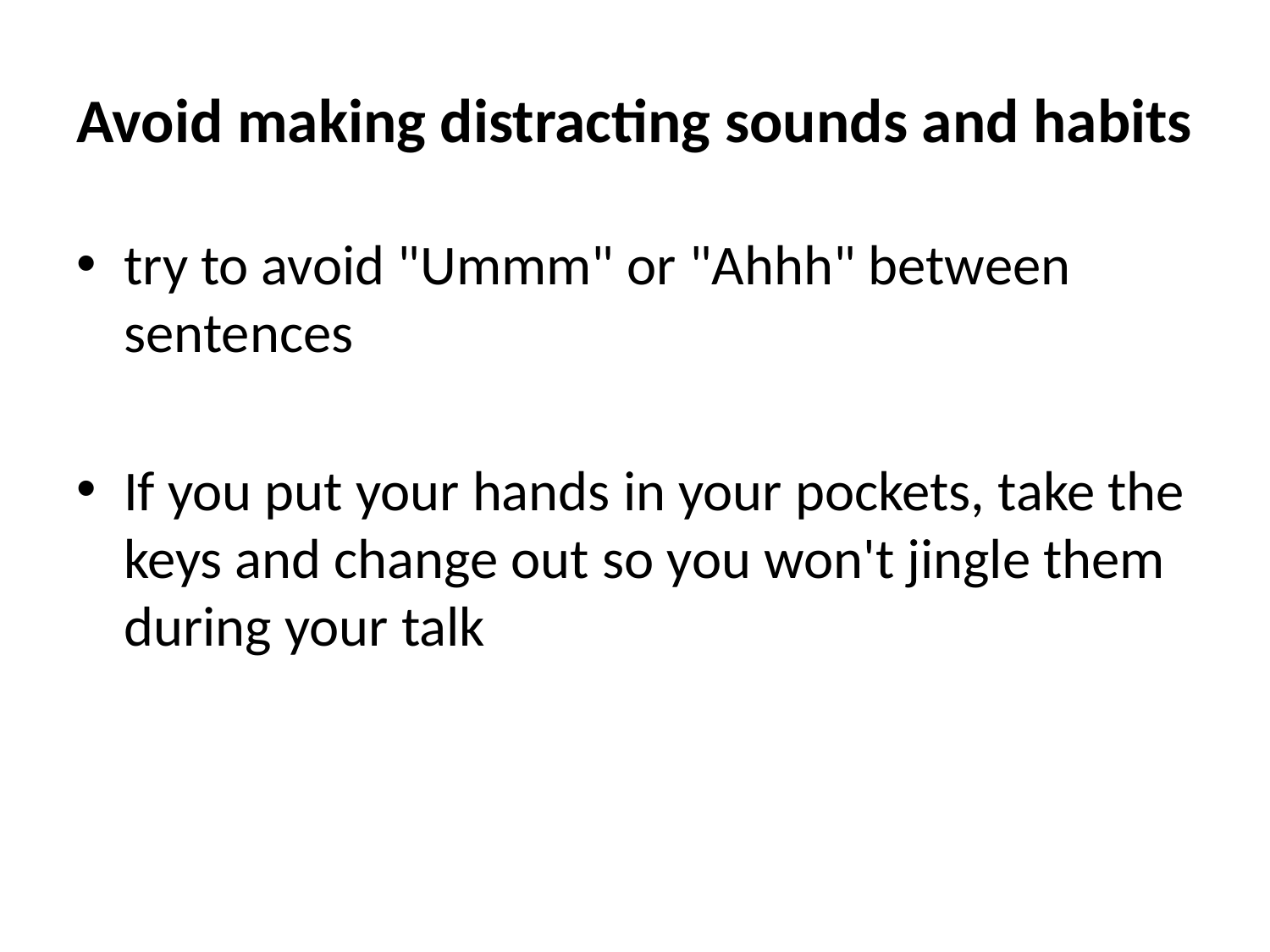

# Avoid making distracting sounds and habits
try to avoid "Ummm" or "Ahhh" between sentences

If you put your hands in your pockets, take the keys and change out so you won't jingle them during your talk